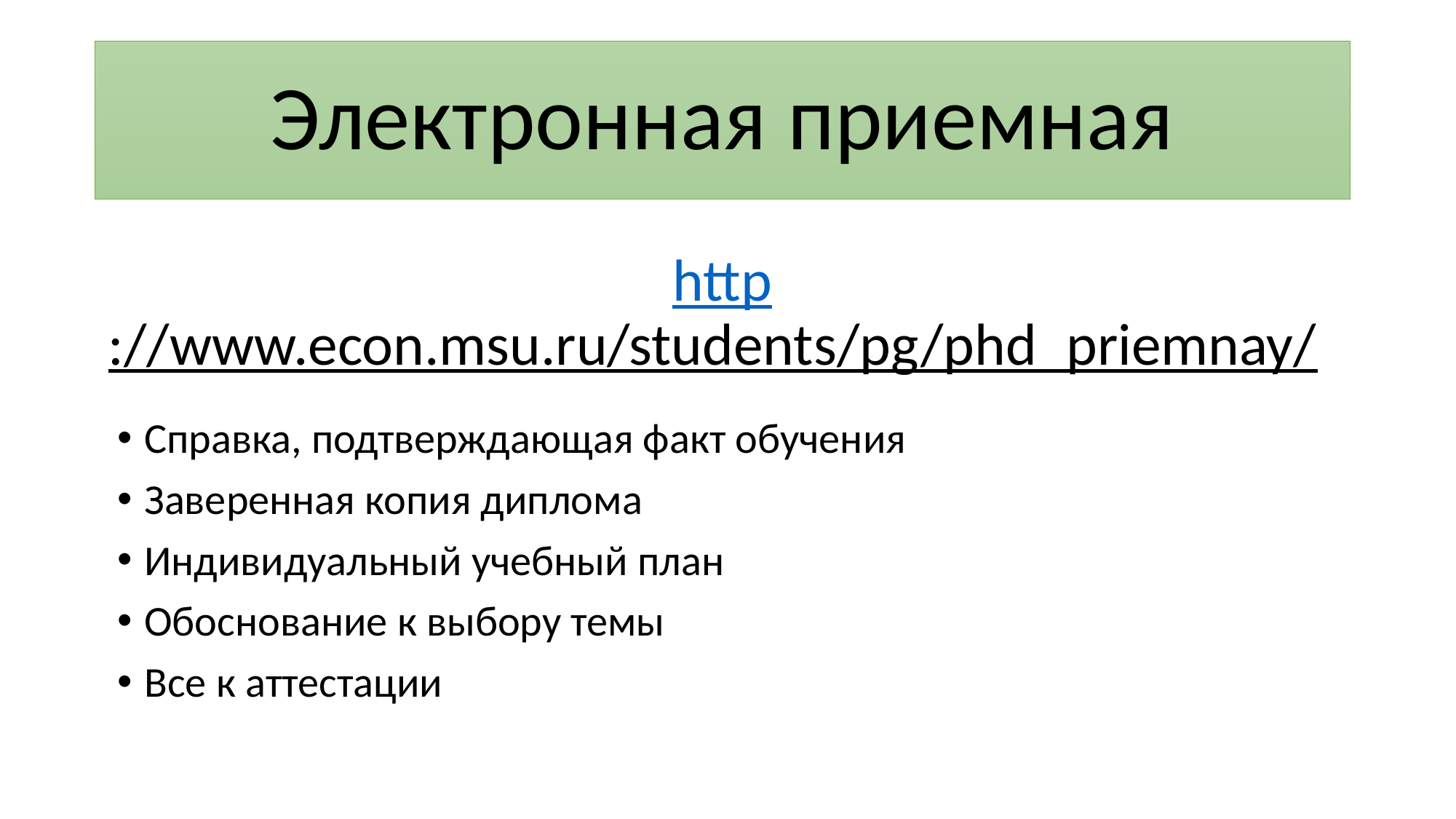

Электронная приемная
# http://www.econ.msu.ru/students/pg/phd_priemnay/
Справка, подтверждающая факт обучения
Заверенная копия диплома
Индивидуальный учебный план
Обоснование к выбору темы
Все к аттестации